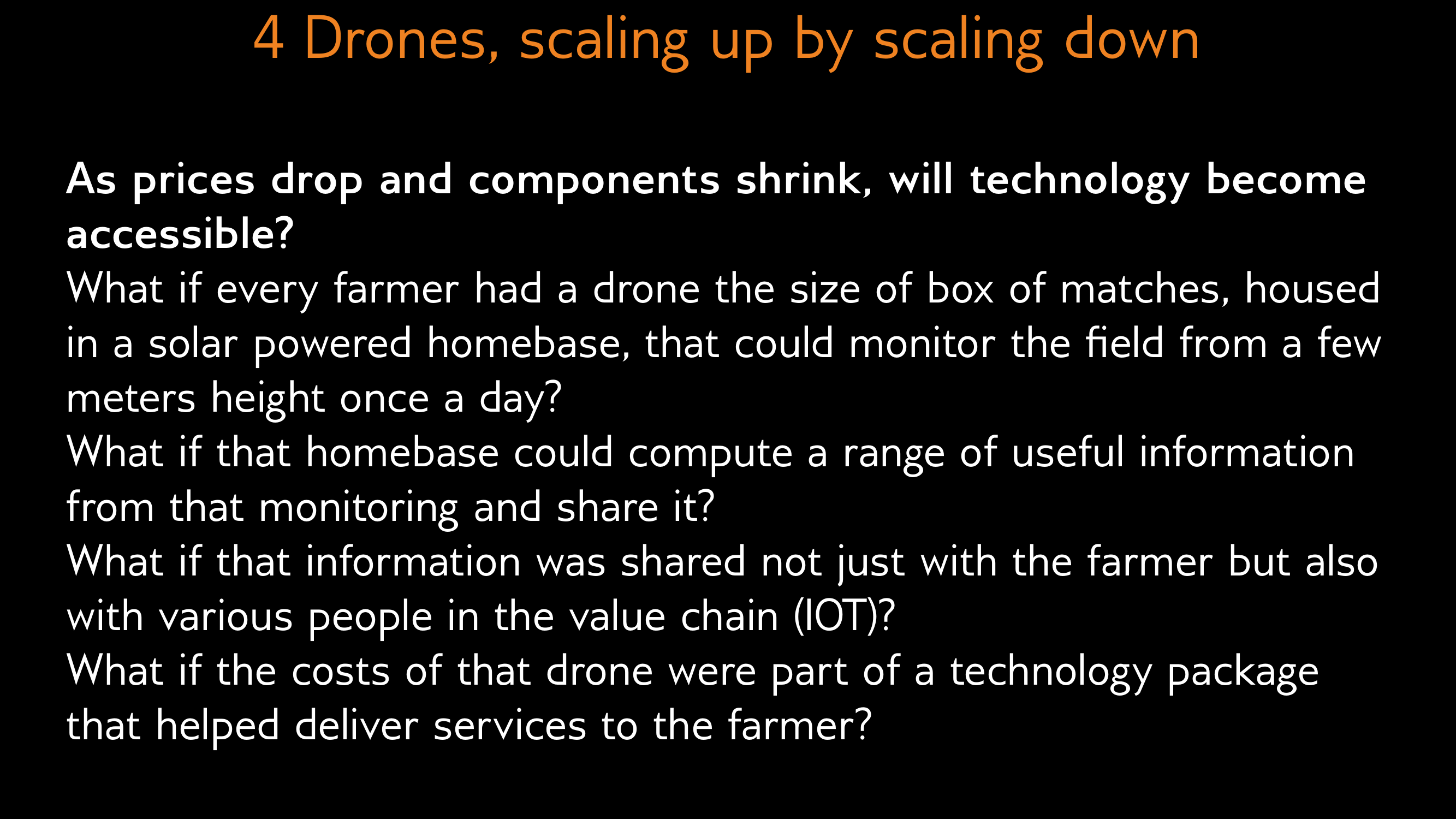

4 Drones, scaling up by scaling down
As prices drop and components shrink, will technology become accessible?
What if every farmer had a drone the size of box of matches, housed in a solar powered homebase, that could monitor the field from a few meters height once a day?
What if that homebase could compute a range of useful information from that monitoring and share it?
What if that information was shared not just with the farmer but also with various people in the value chain (IOT)?
What if the costs of that drone were part of a technology package that helped deliver services to the farmer?